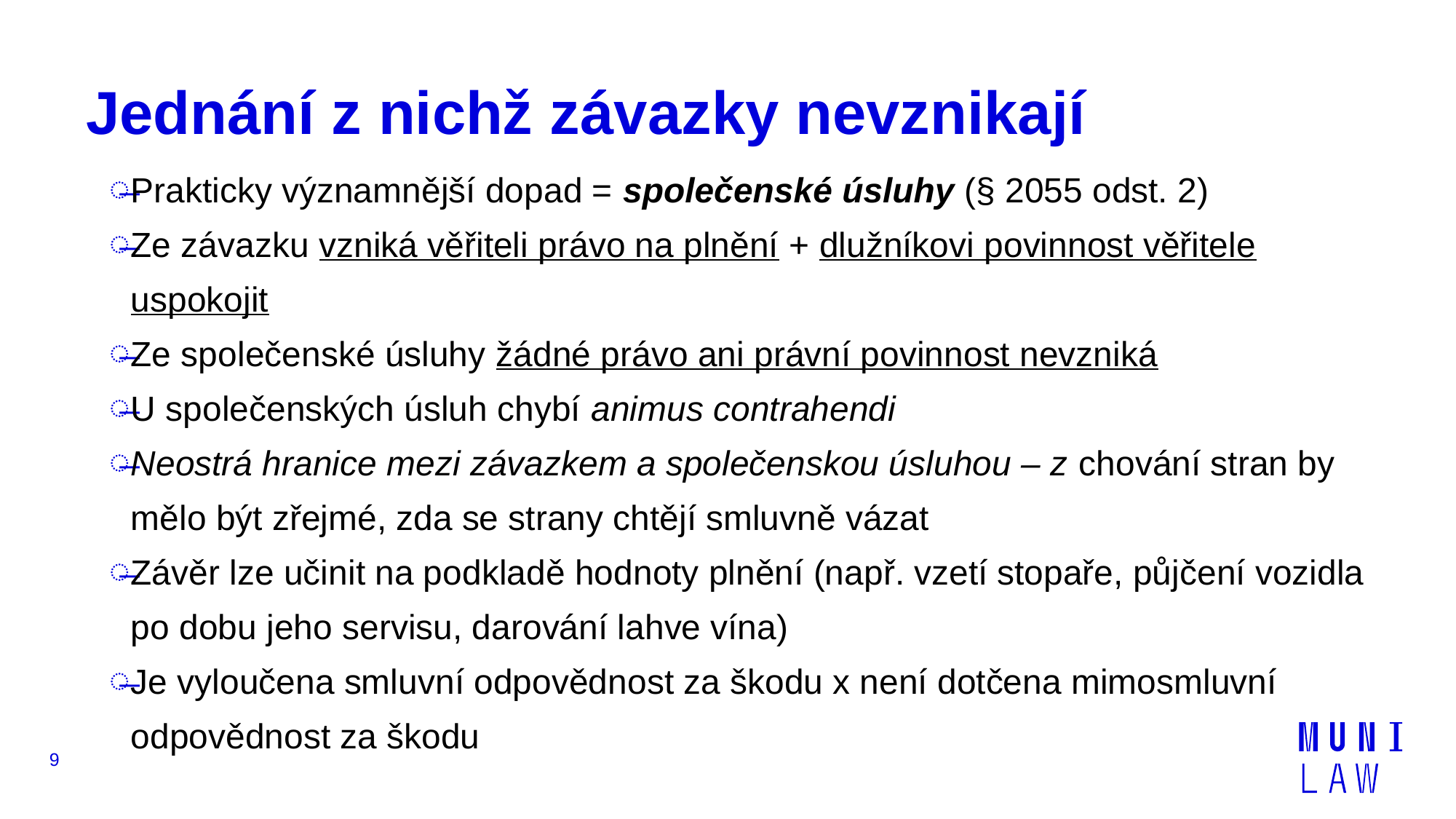

# Jednání z nichž závazky nevznikají
Prakticky významnější dopad = společenské úsluhy (§ 2055 odst. 2)
Ze závazku vzniká věřiteli právo na plnění + dlužníkovi povinnost věřitele uspokojit
Ze společenské úsluhy žádné právo ani právní povinnost nevzniká
U společenských úsluh chybí animus contrahendi
Neostrá hranice mezi závazkem a společenskou úsluhou – z chování stran by mělo být zřejmé, zda se strany chtějí smluvně vázat
Závěr lze učinit na podkladě hodnoty plnění (např. vzetí stopaře, půjčení vozidla po dobu jeho servisu, darování lahve vína)
Je vyloučena smluvní odpovědnost za škodu x není dotčena mimosmluvní odpovědnost za škodu

9